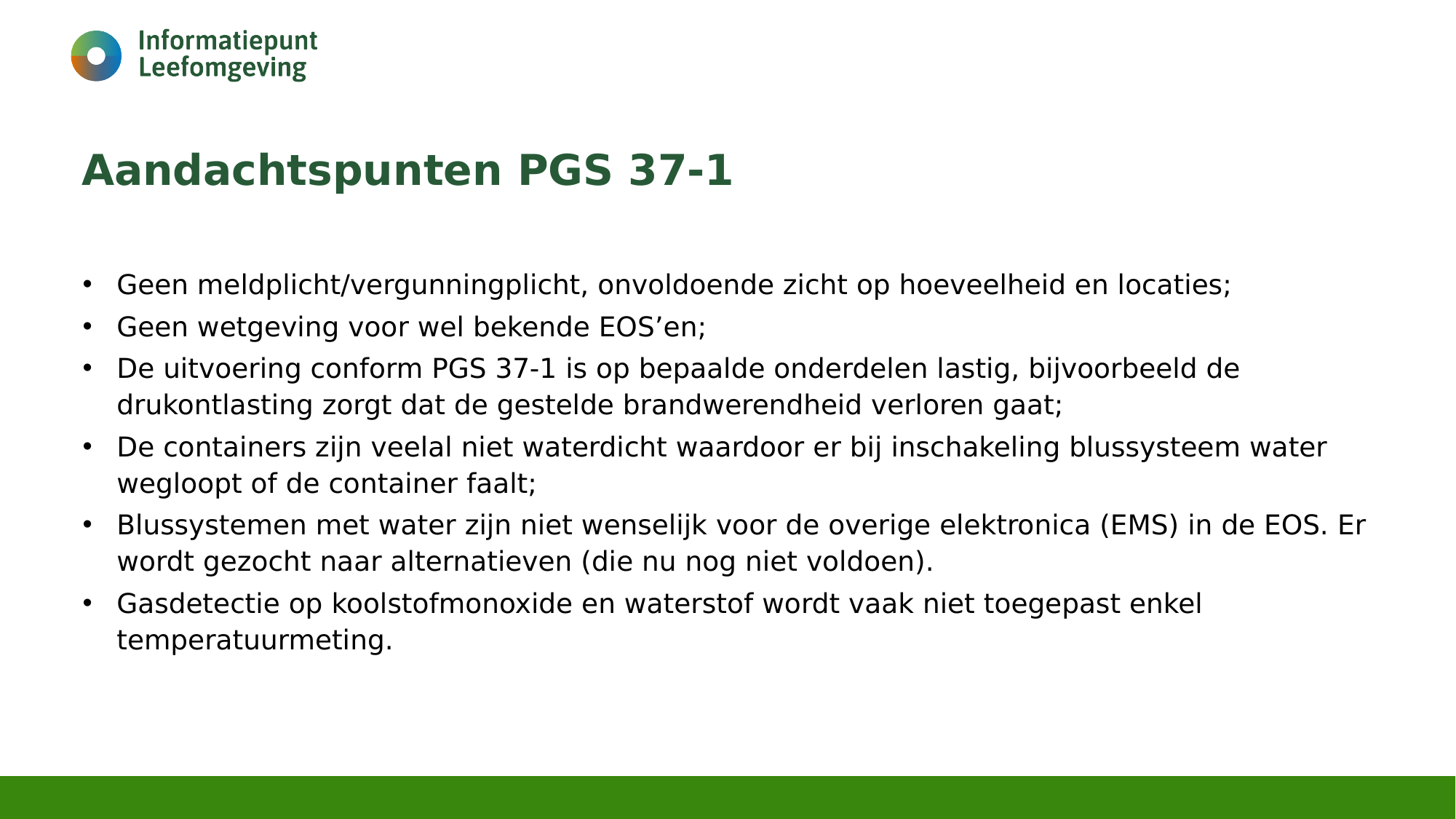

# Aandachtspunten PGS 37-1

Geen meldplicht/vergunningplicht, onvoldoende zicht op hoeveelheid en locaties;
Geen wetgeving voor wel bekende EOS’en;
De uitvoering conform PGS 37-1 is op bepaalde onderdelen lastig, bijvoorbeeld de drukontlasting zorgt dat de gestelde brandwerendheid verloren gaat;
De containers zijn veelal niet waterdicht waardoor er bij inschakeling blussysteem water wegloopt of de container faalt;
Blussystemen met water zijn niet wenselijk voor de overige elektronica (EMS) in de EOS. Er wordt gezocht naar alternatieven (die nu nog niet voldoen).
Gasdetectie op koolstofmonoxide en waterstof wordt vaak niet toegepast enkel temperatuurmeting.